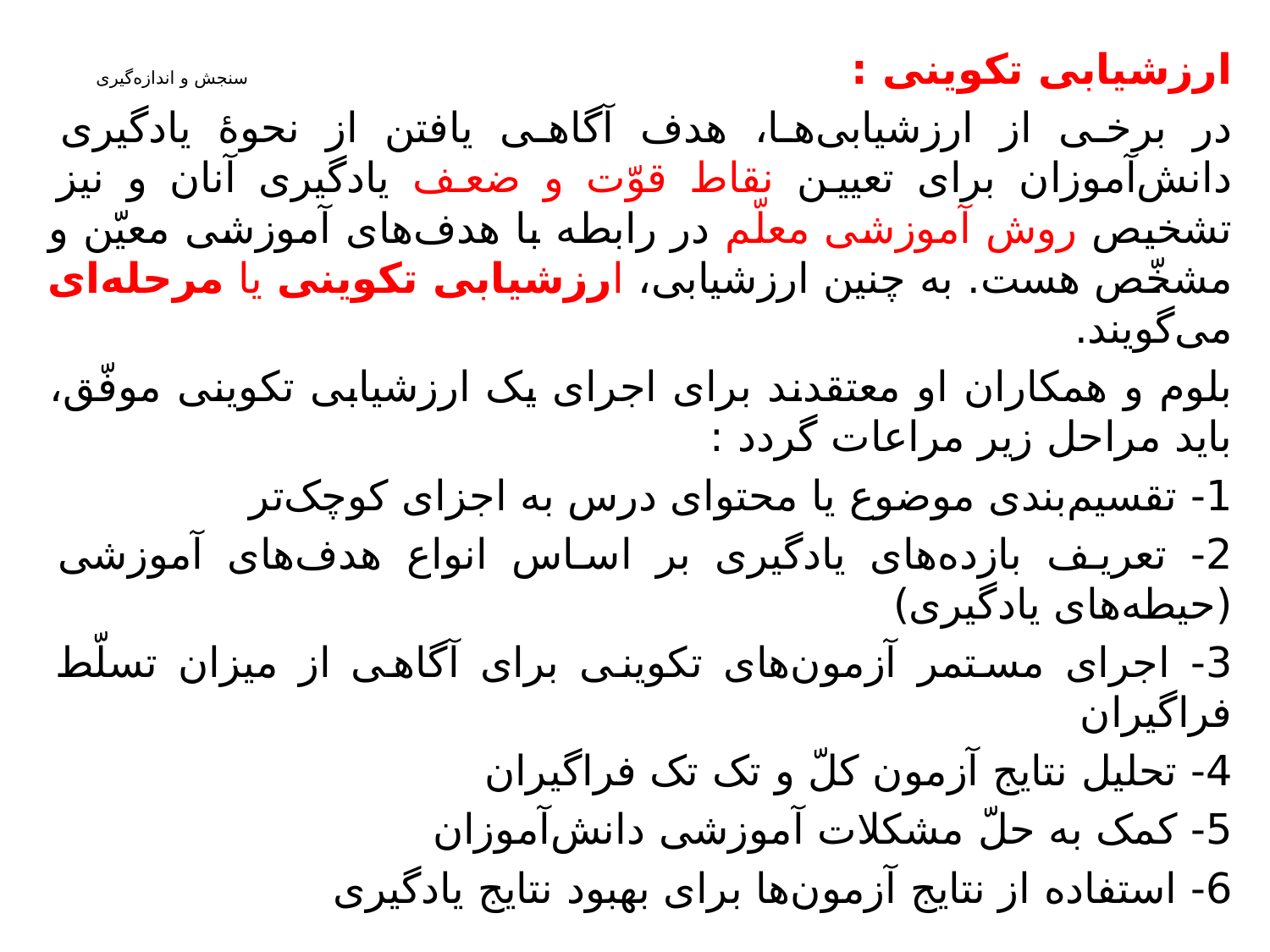

ارزشیابی تکوینی :
در برخی از ارزشیابی‌ها، هدف آگاهی یافتن از نحوۀ یادگیری دانش‌آموزان برای تعیین نقاط قوّت و ضعف یادگیری آنان و نیز تشخیص روش آموزشی معلّم در رابطه با هدف‌های آموزشی معیّن و مشخّص هست. به چنین ارزشیابی، ارزشیابی تکوینی یا مرحله‌ای می‌گویند.
بلوم و همکاران او معتقدند برای اجرای یک ارزشیابی تکوینی موفّق، باید مراحل زیر مراعات گردد :
1- تقسیم‌بندی موضوع یا محتوای درس به اجزای کوچک‌تر
2- تعریف بازده‌های یادگیری بر اساس انواع هدف‌های آموزشی (حیطه‌های یادگیری)
3- اجرای مستمر آزمون‌‎های تکوینی برای آگاهی از میزان تسلّط فراگیران
4- تحلیل نتایج آزمون کلّ و تک تک فراگیران
5- کمک به حلّ مشکلات آموزشی دانش‌آموزان
6- استفاده از نتایج آزمون‌ها برای بهبود نتایج یادگیری
# سنجش و اندازه‌گیری